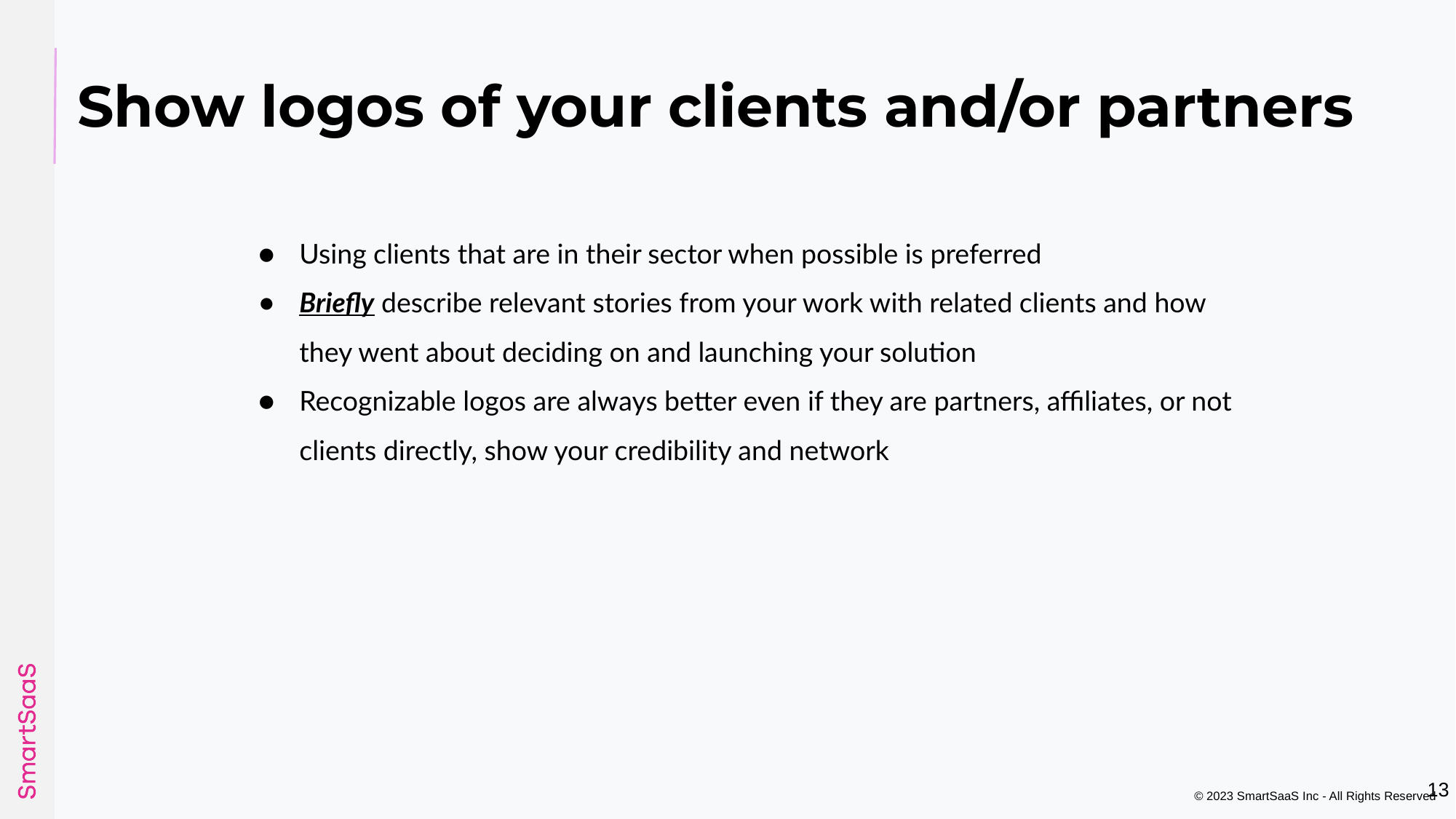

# Show logos of your clients and/or partners
Using clients that are in their sector when possible is preferred
Briefly describe relevant stories from your work with related clients and how they went about deciding on and launching your solution
Recognizable logos are always better even if they are partners, affiliates, or not clients directly, show your credibility and network
13